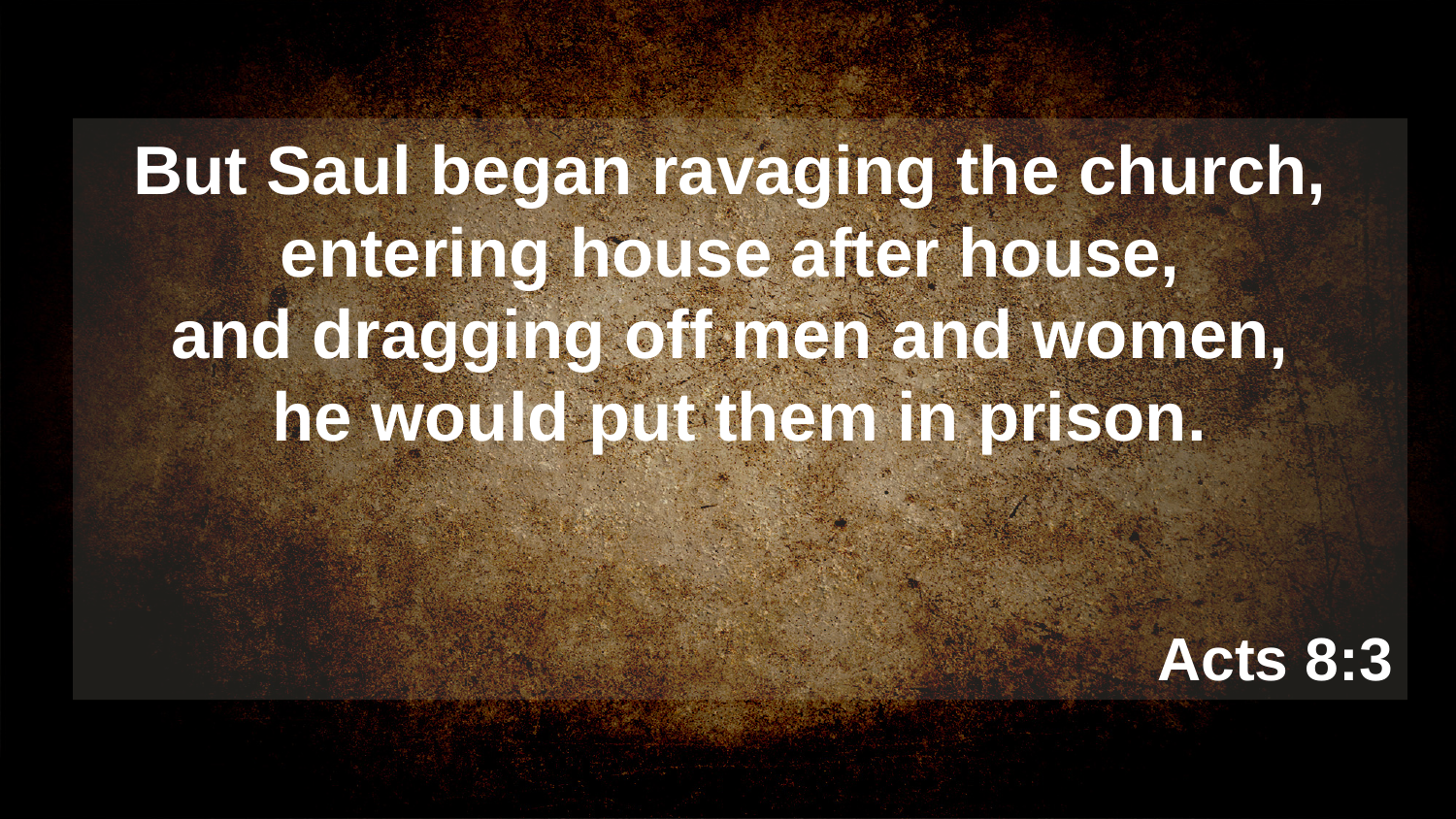

But Saul began ravaging the church,
entering house after house,
and dragging off men and women,
he would put them in prison.

Acts 8:3